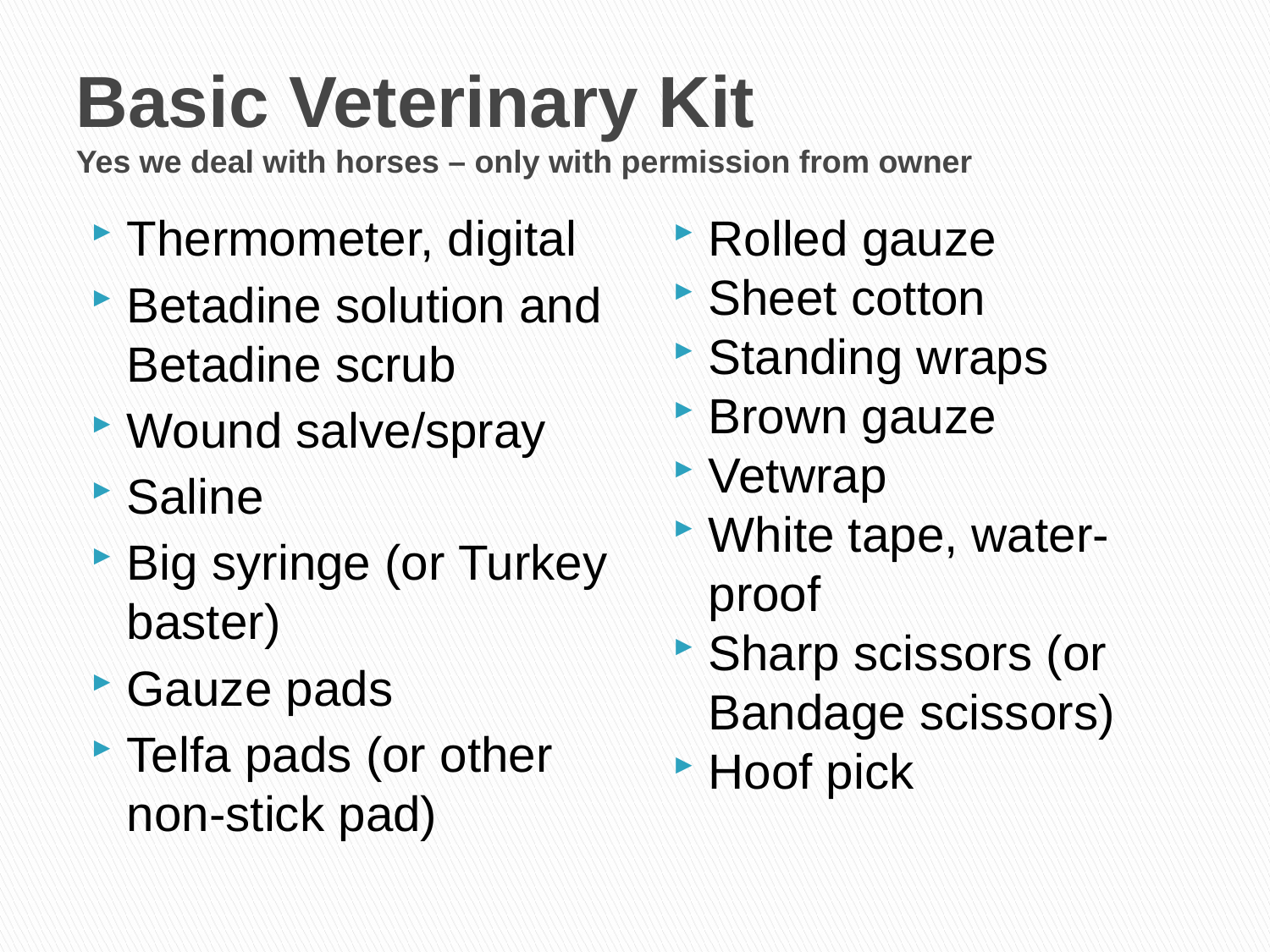

# Basic Veterinary Kit Yes we deal with horses – only with permission from owner
Thermometer, digital
Betadine solution and Betadine scrub
Wound salve/spray
Saline
Big syringe (or Turkey baster)
Gauze pads
Telfa pads (or other non-stick pad)

Rolled gauze
Sheet cotton
Standing wraps
Brown gauze
Vetwrap
White tape, water-proof
Sharp scissors (or Bandage scissors)
Hoof pick